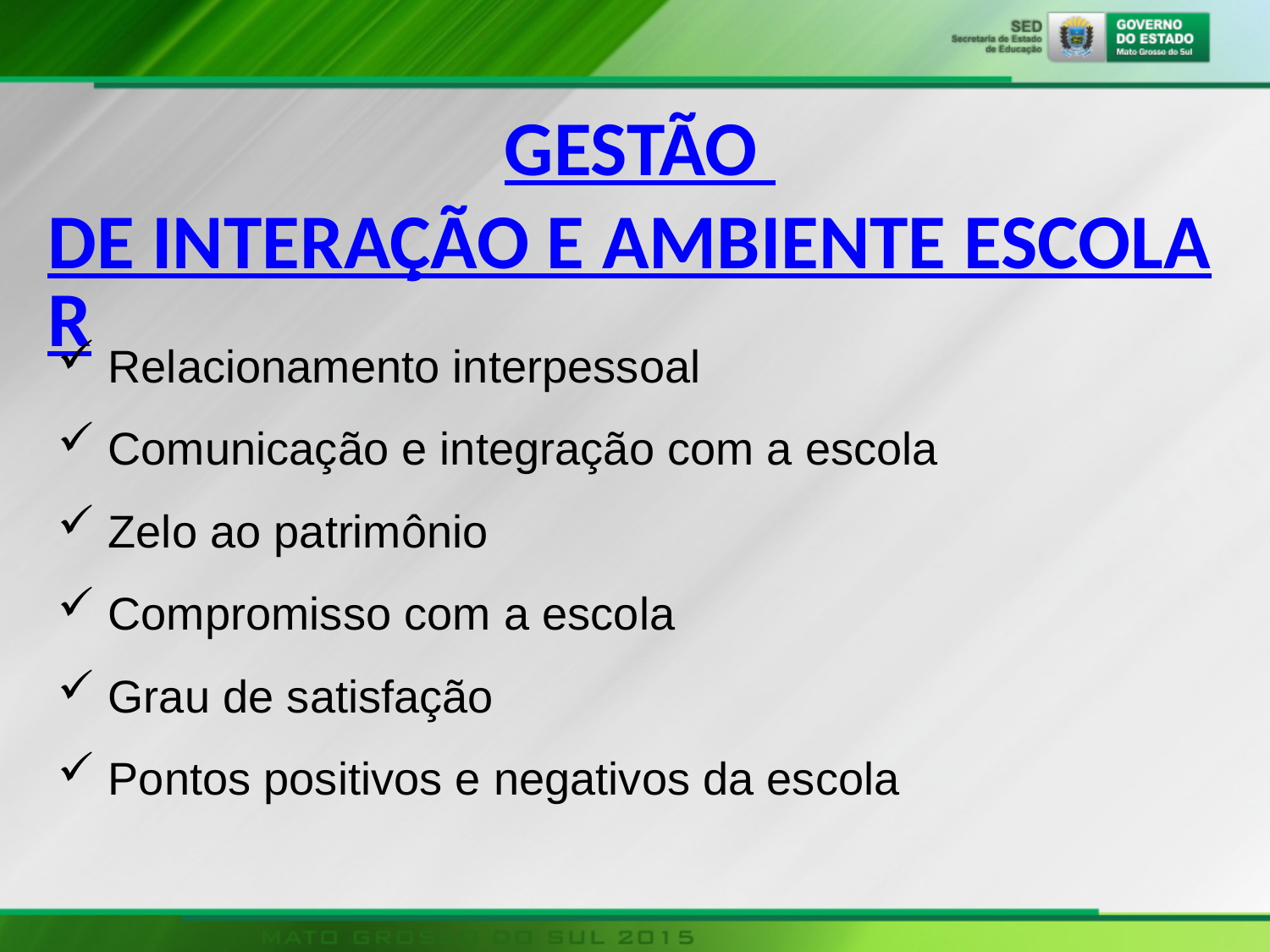

# GESTÃO DE INTERAÇÃO E AMBIENTE ESCOLAR
 Relacionamento interpessoal
 Comunicação e integração com a escola
 Zelo ao patrimônio
 Compromisso com a escola
 Grau de satisfação
 Pontos positivos e negativos da escola